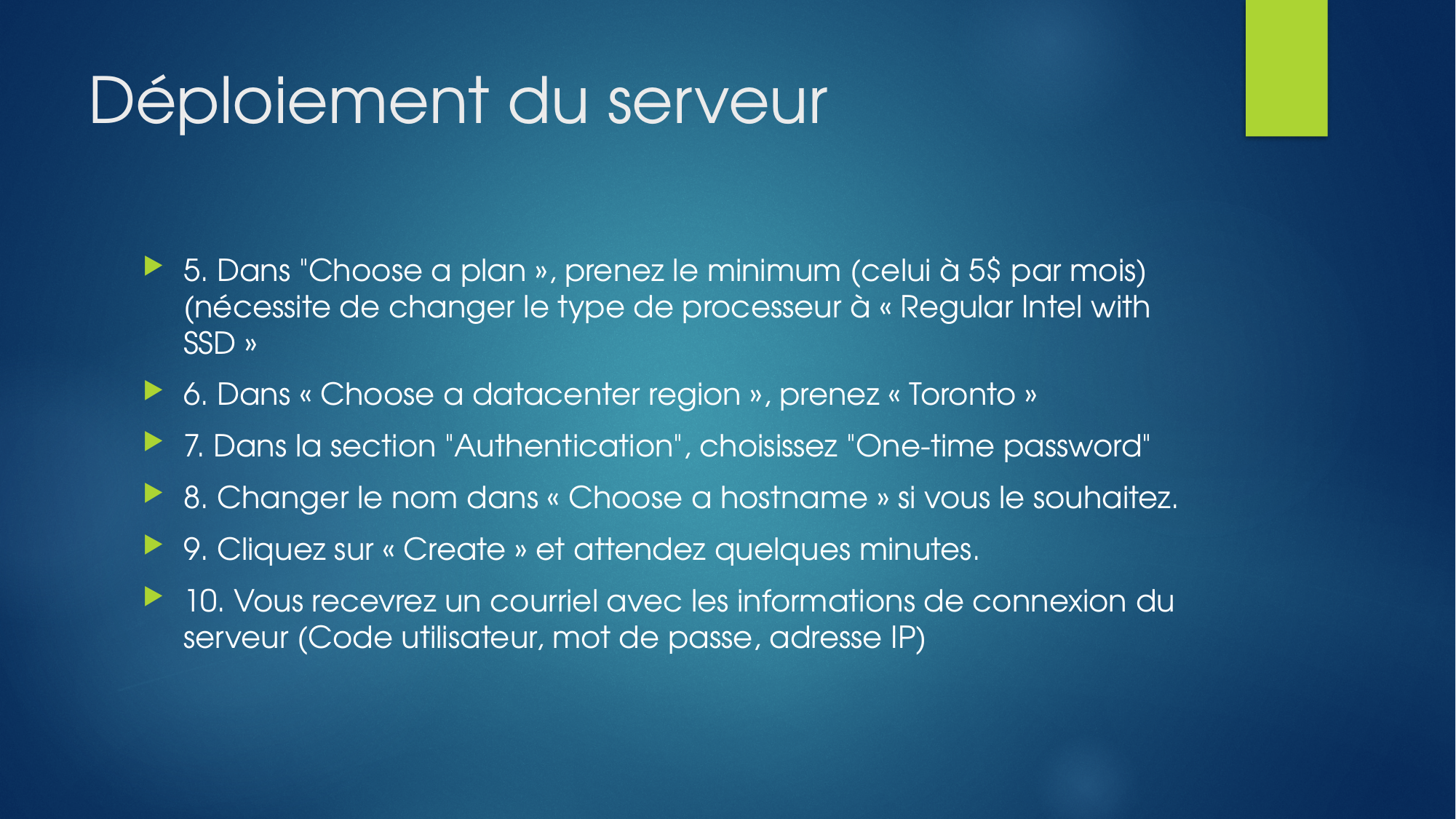

# Déploiement du serveur
5. Dans "Choose a plan », prenez le minimum (celui à 5$ par mois) (nécessite de changer le type de processeur à « Regular Intel with SSD »
6. Dans « Choose a datacenter region », prenez « Toronto »
7. Dans la section "Authentication", choisissez "One-time password"
8. Changer le nom dans « Choose a hostname » si vous le souhaitez.
9. Cliquez sur « Create » et attendez quelques minutes.
10. Vous recevrez un courriel avec les informations de connexion du serveur (Code utilisateur, mot de passe, adresse IP)